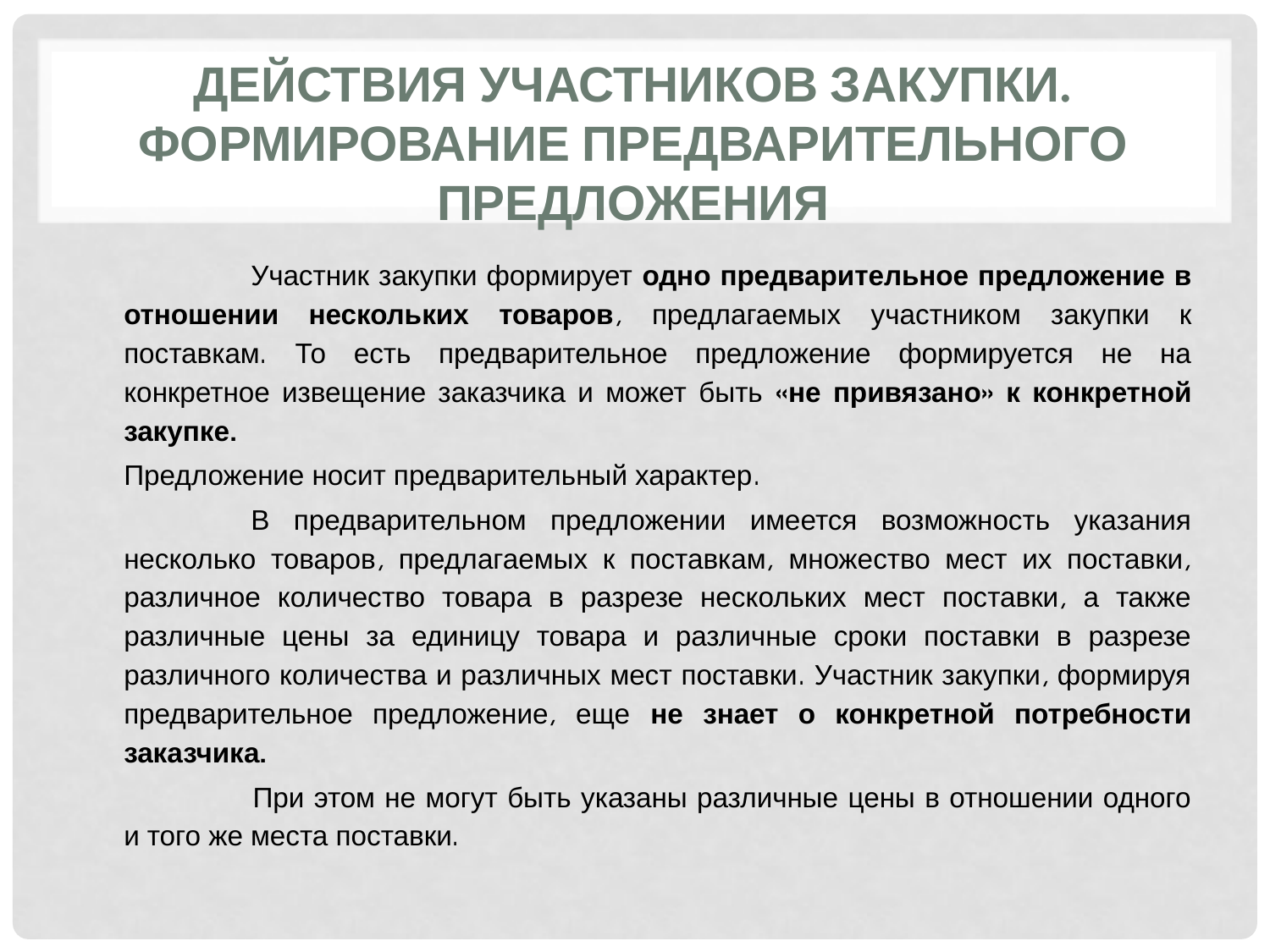

# действия участников закупки. Формирование предварительного предложения
	Участник закупки формирует одно предварительное предложение в отношении нескольких товаров, предлагаемых участником закупки к поставкам. То есть предварительное предложение формируется не на конкретное извещение заказчика и может быть «не привязано» к конкретной закупке.
Предложение носит предварительный характер.
	В предварительном предложении имеется возможность указания несколько товаров, предлагаемых к поставкам, множество мест их поставки, различное количество товара в разрезе нескольких мест поставки, а также различные цены за единицу товара и различные сроки поставки в разрезе различного количества и различных мест поставки. Участник закупки, формируя предварительное предложение, еще не знает о конкретной потребности заказчика.
 	При этом не могут быть указаны различные цены в отношении одного и того же места поставки.